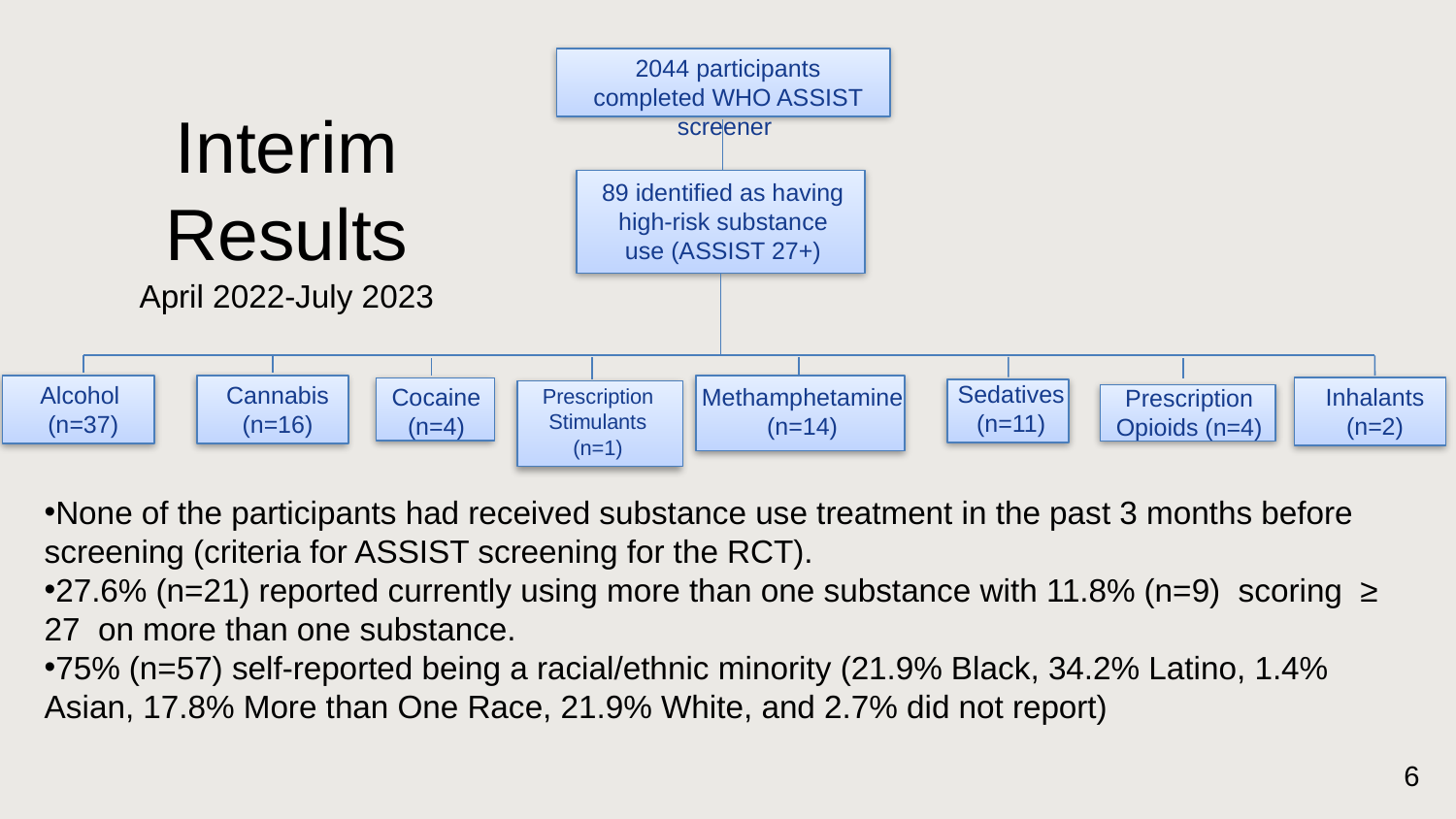

2044 participants completed WHO ASSIST screener

Interim Results
April 2022-July 2023

89 identified as having high-risk substance use (ASSIST 27+)
Sedatives
(n=11)
Alcohol
(n=37)
Cannabis
(n=16)
Cocaine
(n=4)
Inhalants
(n=2)
Methamphetamine
(n=14)

Prescription Opioids (n=4)
Prescription
Stimulants
(n=1)

None of the participants had received substance use treatment in the past 3 months before screening (criteria for ASSIST screening for the RCT).​
27.6% (n=21) reported currently using more than one substance with 11.8% (n=9)  scoring  ≥ 27  on more than one substance.​
75% (n=57) self-reported being a racial/ethnic minority (21.9% Black, 34.2% Latino, 1.4% Asian, 17.8% More than One Race, 21.9% White, and 2.7% did not report)
6